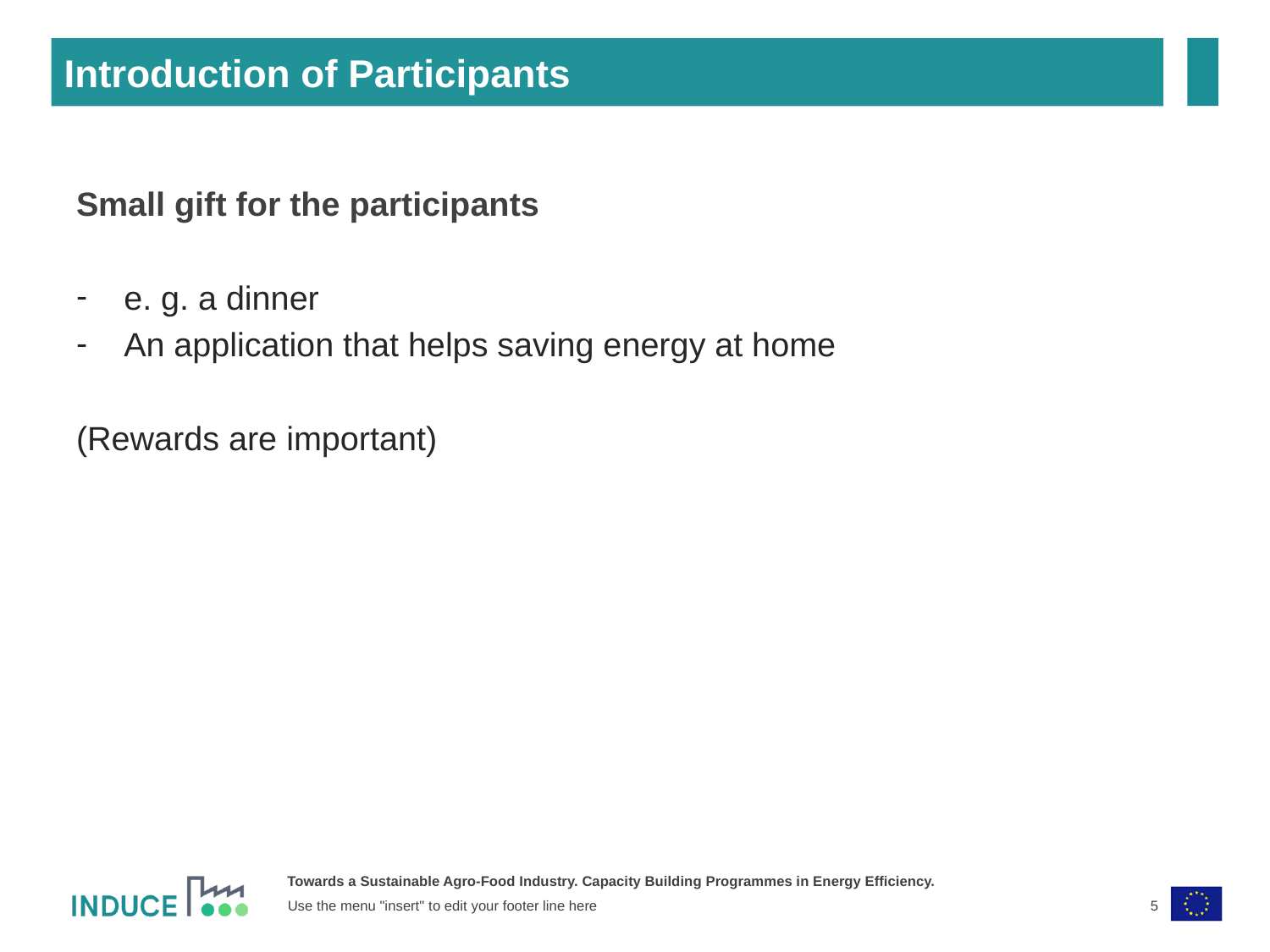

Introduction of Participants
Small gift for the participants

e. g. a dinner
An application that helps saving energy at home

(Rewards are important)
5
Use the menu "insert" to edit your footer line here